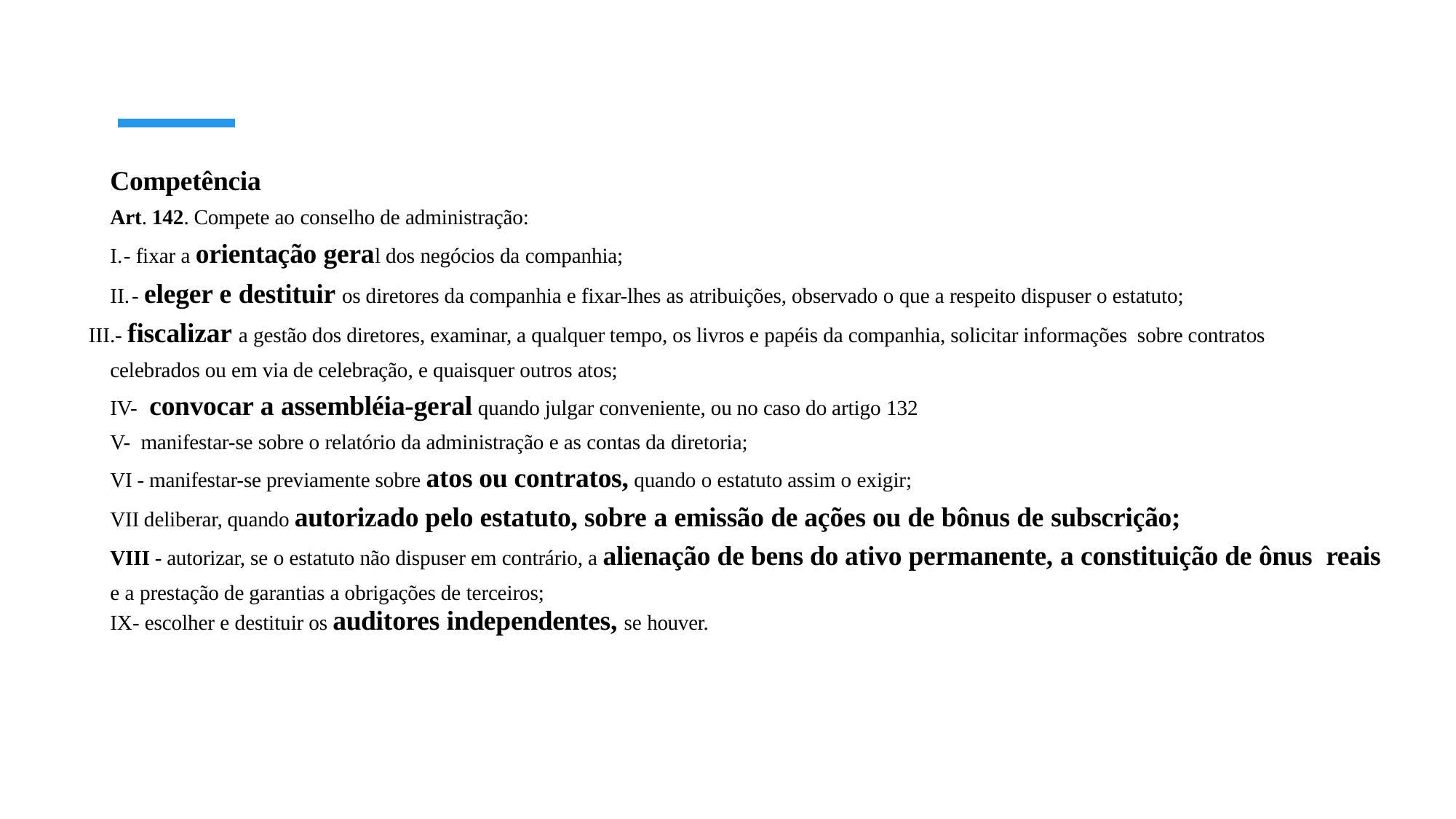

Competência
Art. 142. Compete ao conselho de administração:
- fixar a orientação geral dos negócios da companhia;
- eleger e destituir os diretores da companhia e fixar-lhes as atribuições, observado o que a respeito dispuser o estatuto;
- fiscalizar a gestão dos diretores, examinar, a qualquer tempo, os livros e papéis da companhia, solicitar informações  sobre contratos
celebrados ou em via de celebração, e quaisquer outros atos;
IV-  convocar a assembléia-geral quando julgar conveniente, ou no caso do artigo 132
V-  manifestar-se sobre o relatório da administração e as contas da diretoria;
VI - manifestar-se previamente sobre atos ou contratos, quando o estatuto assim o exigir;
VII deliberar, quando autorizado pelo estatuto, sobre a emissão de ações ou de bônus de subscrição;
VIII - autorizar, se o estatuto não dispuser em contrário, a alienação de bens do ativo permanente, a constituição de ônus  reais
e a prestação de garantias a obrigações de terceiros;
IX- escolher e destituir os auditores independentes, se houver.